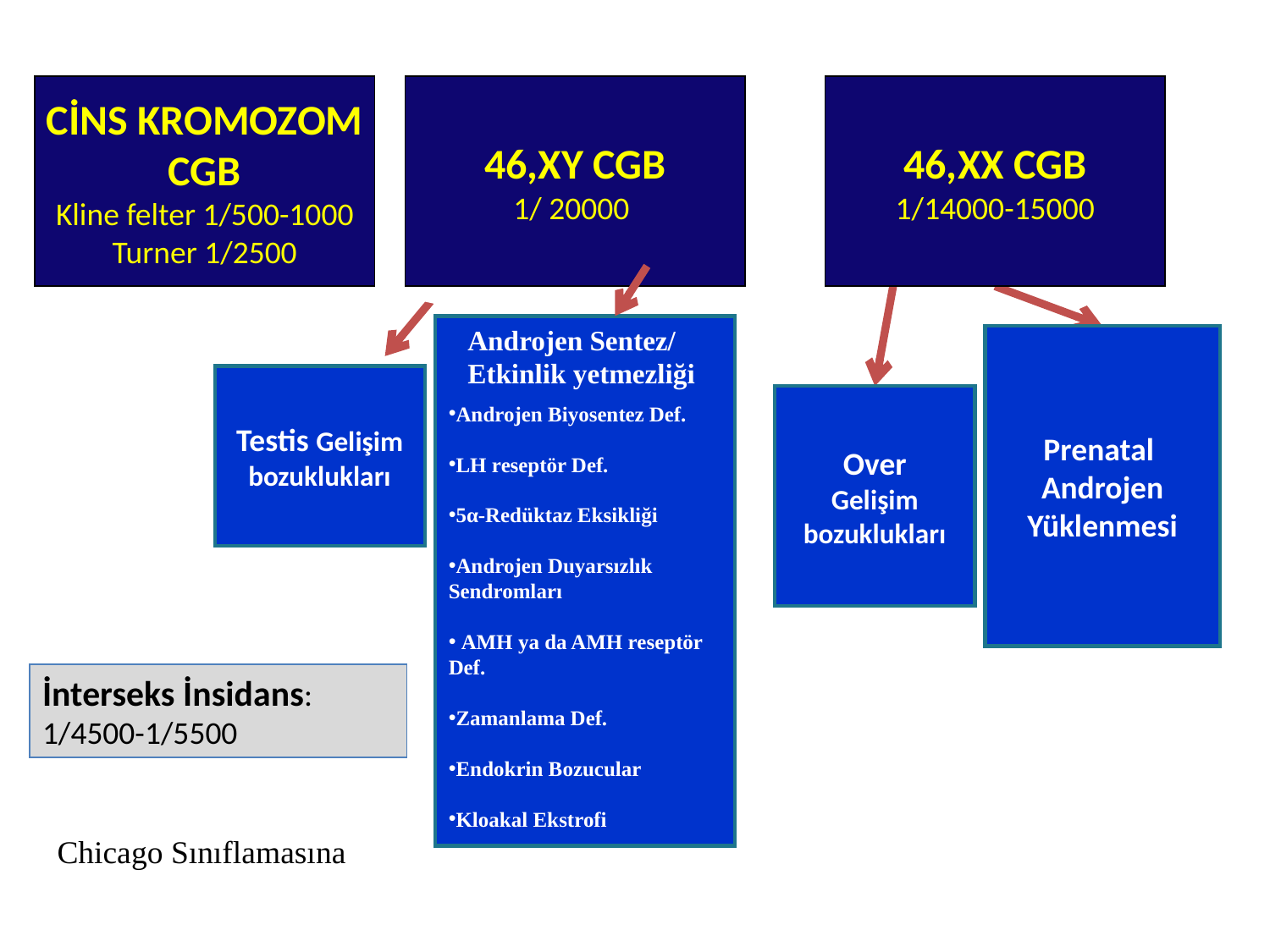

CİNS KROMOZOM
CGB
Kline felter 1/500-1000
Turner 1/2500
46,XY CGB
1/ 20000
46,XX CGB
1/14000-15000

Androjen Biyosentez Def.

LH reseptör Def.

5α-Redüktaz Eksikliği

Androjen Duyarsızlık Sendromları

 AMH ya da AMH reseptör Def.

Zamanlama Def.

Endokrin Bozucular

Kloakal Ekstrofi

Androjen Sentez/
Etkinlik yetmezliği
Prenatal
Androjen
Yüklenmesi
Testis Gelişim
bozuklukları
Over
Gelişim
bozuklukları
İnterseks İnsidans: 1/4500-1/5500
Chicago Sınıflamasına